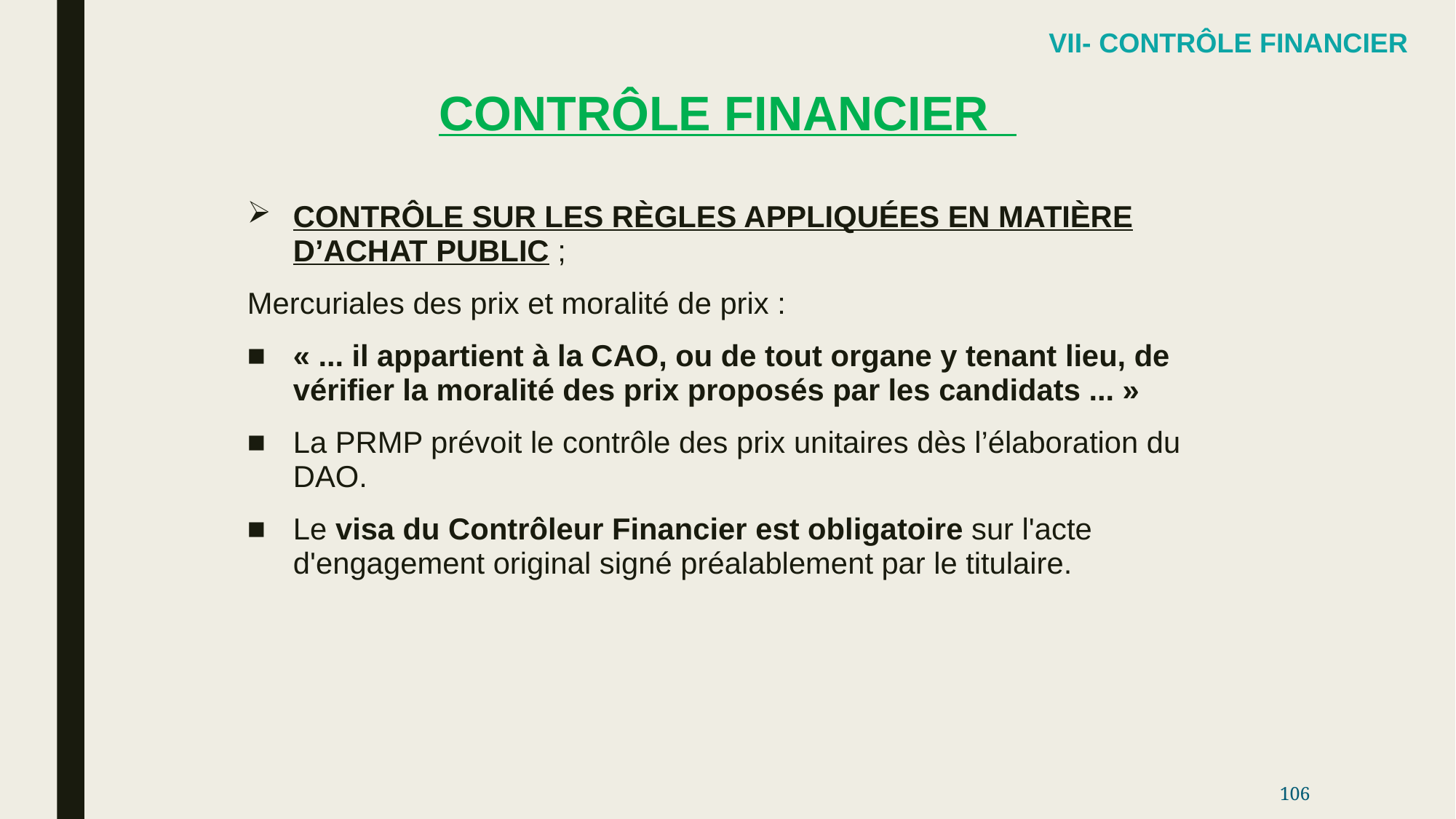

VII- CONTRÔLE FINANCIER
# CONTRÔLE FINANCIER
CONTRÔLE SUR LES RÈGLES APPLIQUÉES EN MATIÈRE D’ACHAT PUBLIC ;
Mercuriales des prix et moralité de prix :
« ... il appartient à la CAO, ou de tout organe y tenant lieu, de vérifier la moralité des prix proposés par les candidats ... »
La PRMP prévoit le contrôle des prix unitaires dès l’élaboration du DAO.
Le visa du Contrôleur Financier est obligatoire sur l'acte d'engagement original signé préalablement par le titulaire.

106